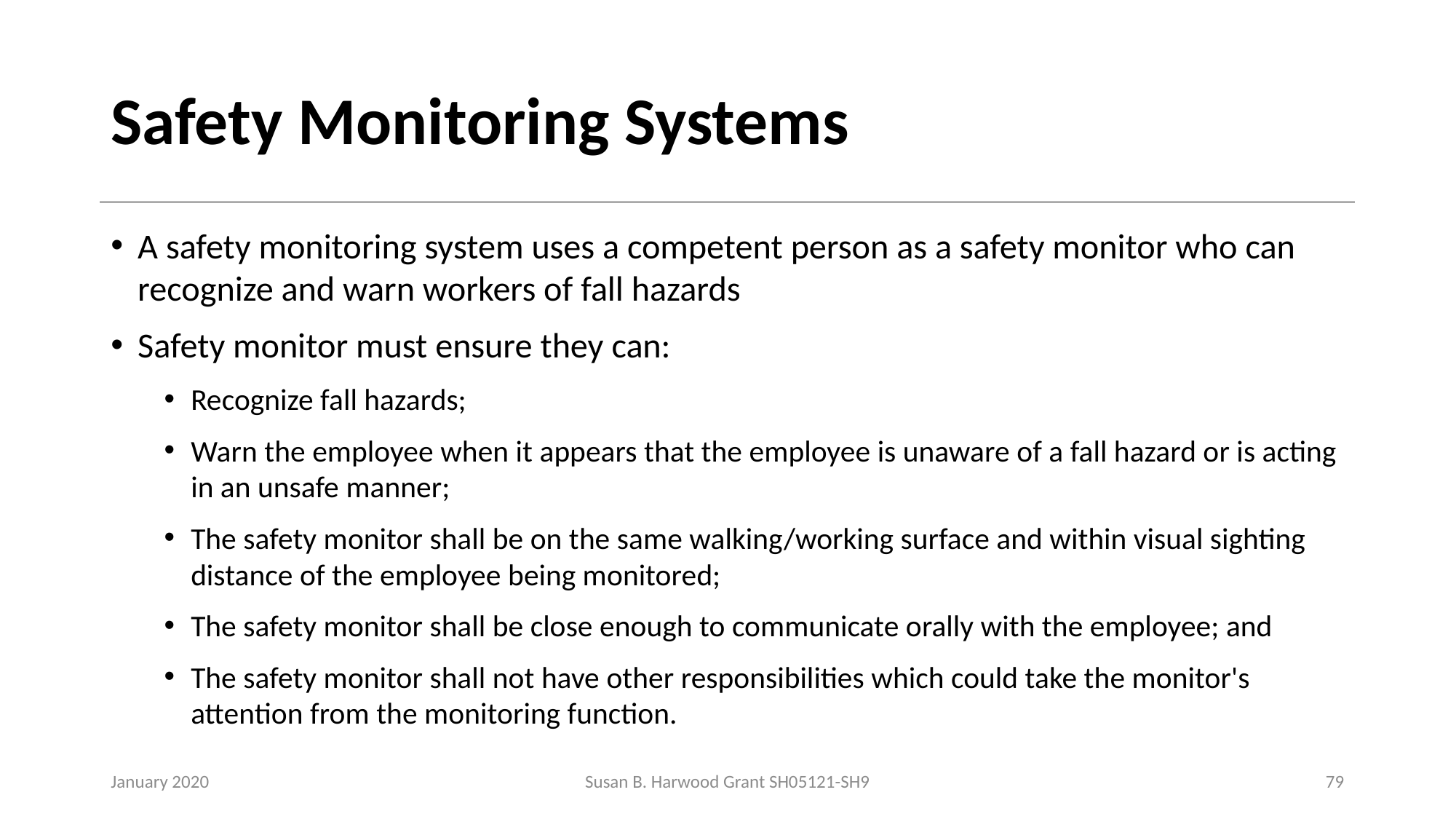

# Safety Monitoring Systems
A safety monitoring system uses a competent person as a safety monitor who can recognize and warn workers of fall hazards
Safety monitor must ensure they can:
Recognize fall hazards;
Warn the employee when it appears that the employee is unaware of a fall hazard or is acting in an unsafe manner;
The safety monitor shall be on the same walking/working surface and within visual sighting distance of the employee being monitored;
The safety monitor shall be close enough to communicate orally with the employee; and
The safety monitor shall not have other responsibilities which could take the monitor's attention from the monitoring function.
January 2020
Susan B. Harwood Grant SH05121-SH9
79